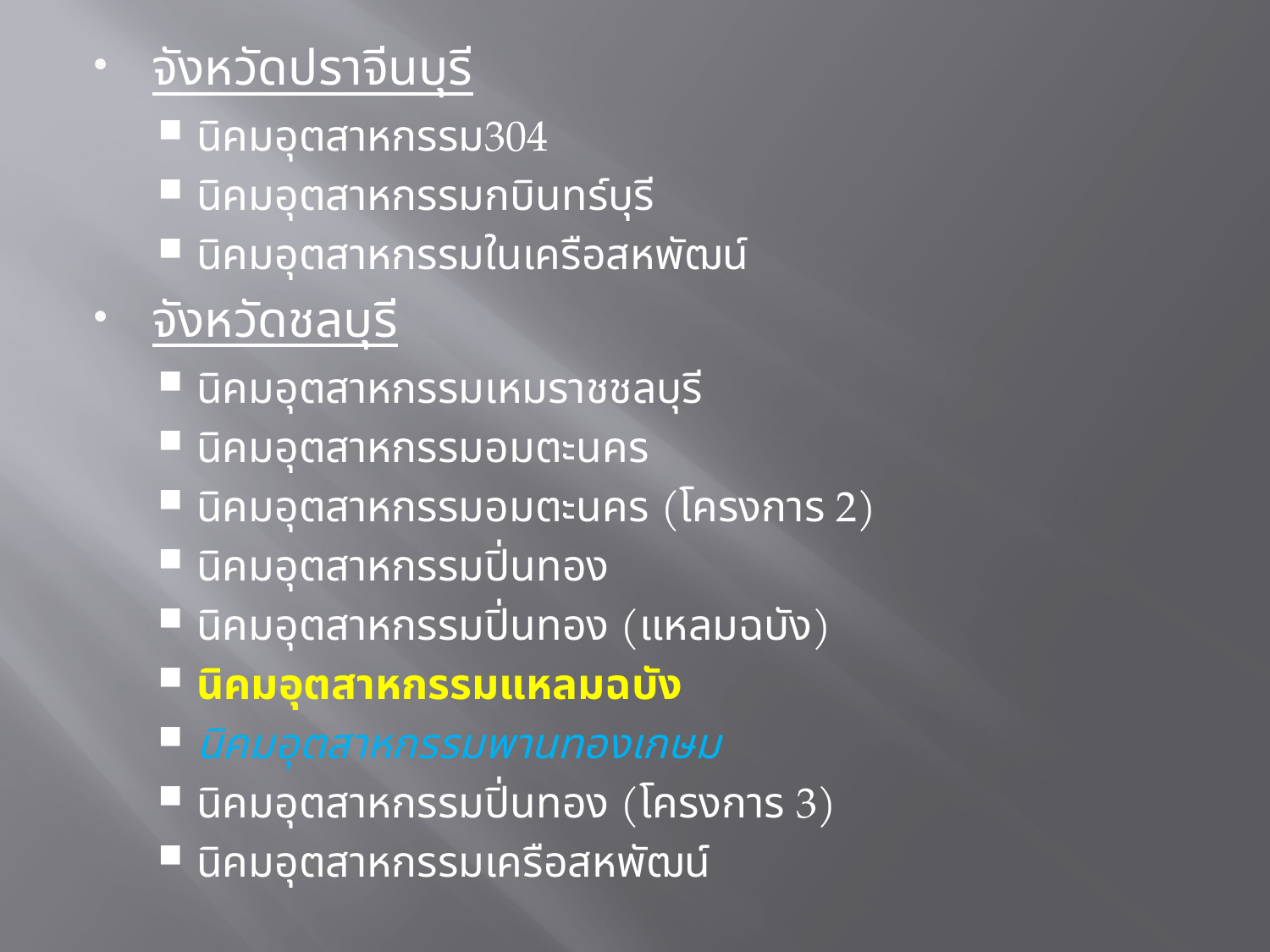

จังหวัดปราจีนบุรี
นิคมอุตสาหกรรม304
นิคมอุตสาหกรรมกบินทร์บุรี
นิคมอุตสาหกรรมในเครือสหพัฒน์
จังหวัดชลบุรี
นิคมอุตสาหกรรมเหมราชชลบุรี
นิคมอุตสาหกรรมอมตะนคร
นิคมอุตสาหกรรมอมตะนคร (โครงการ 2)
นิคมอุตสาหกรรมปิ่นทอง
นิคมอุตสาหกรรมปิ่นทอง (แหลมฉบัง)
นิคมอุตสาหกรรมแหลมฉบัง
นิคมอุตสาหกรรมพานทองเกษม
นิคมอุตสาหกรรมปิ่นทอง (โครงการ 3)
นิคมอุตสาหกรรมเครือสหพัฒน์